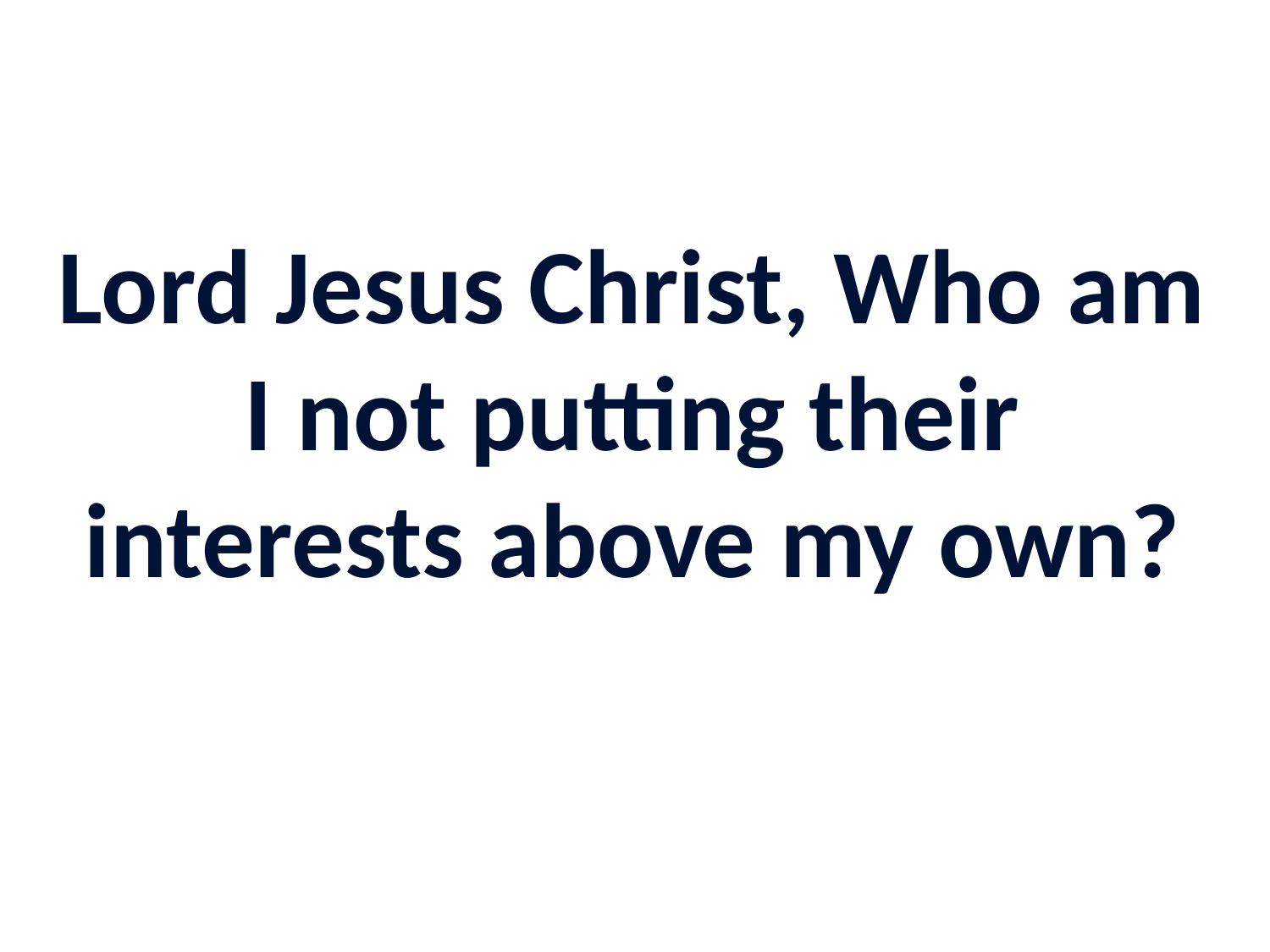

Lord Jesus Christ, Who am I not putting their interests above my own?